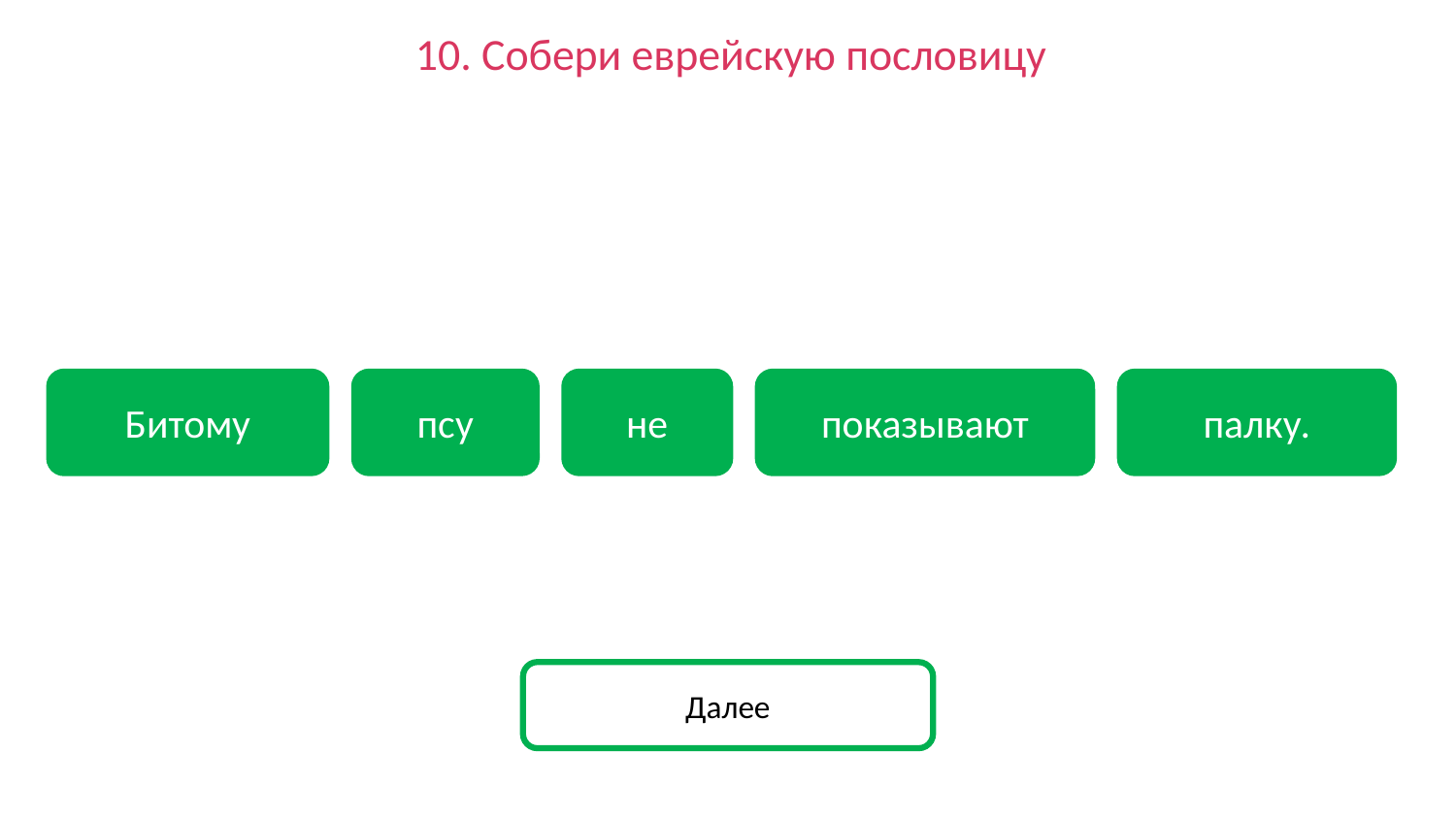

10. Собери еврейскую пословицу
Битому
псу
не
показывают
палку.
Далее